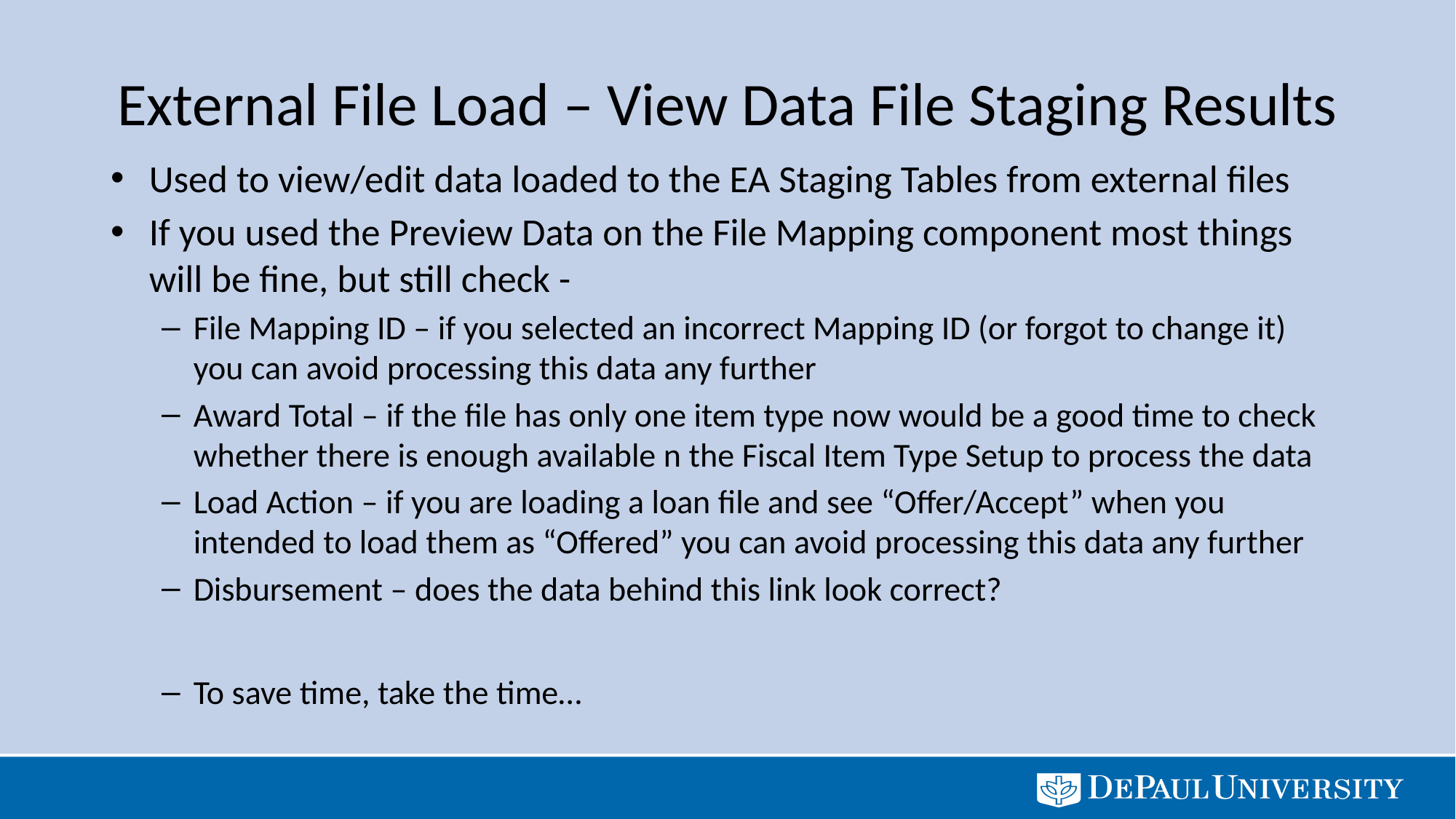

# External File Load – View Data File Staging Results
Used to view/edit data loaded to the EA Staging Tables from external files
If you used the Preview Data on the File Mapping component most things will be fine, but still check -
File Mapping ID – if you selected an incorrect Mapping ID (or forgot to change it) you can avoid processing this data any further
Award Total – if the file has only one item type now would be a good time to check whether there is enough available n the Fiscal Item Type Setup to process the data
Load Action – if you are loading a loan file and see “Offer/Accept” when you intended to load them as “Offered” you can avoid processing this data any further
Disbursement – does the data behind this link look correct?

To save time, take the time…